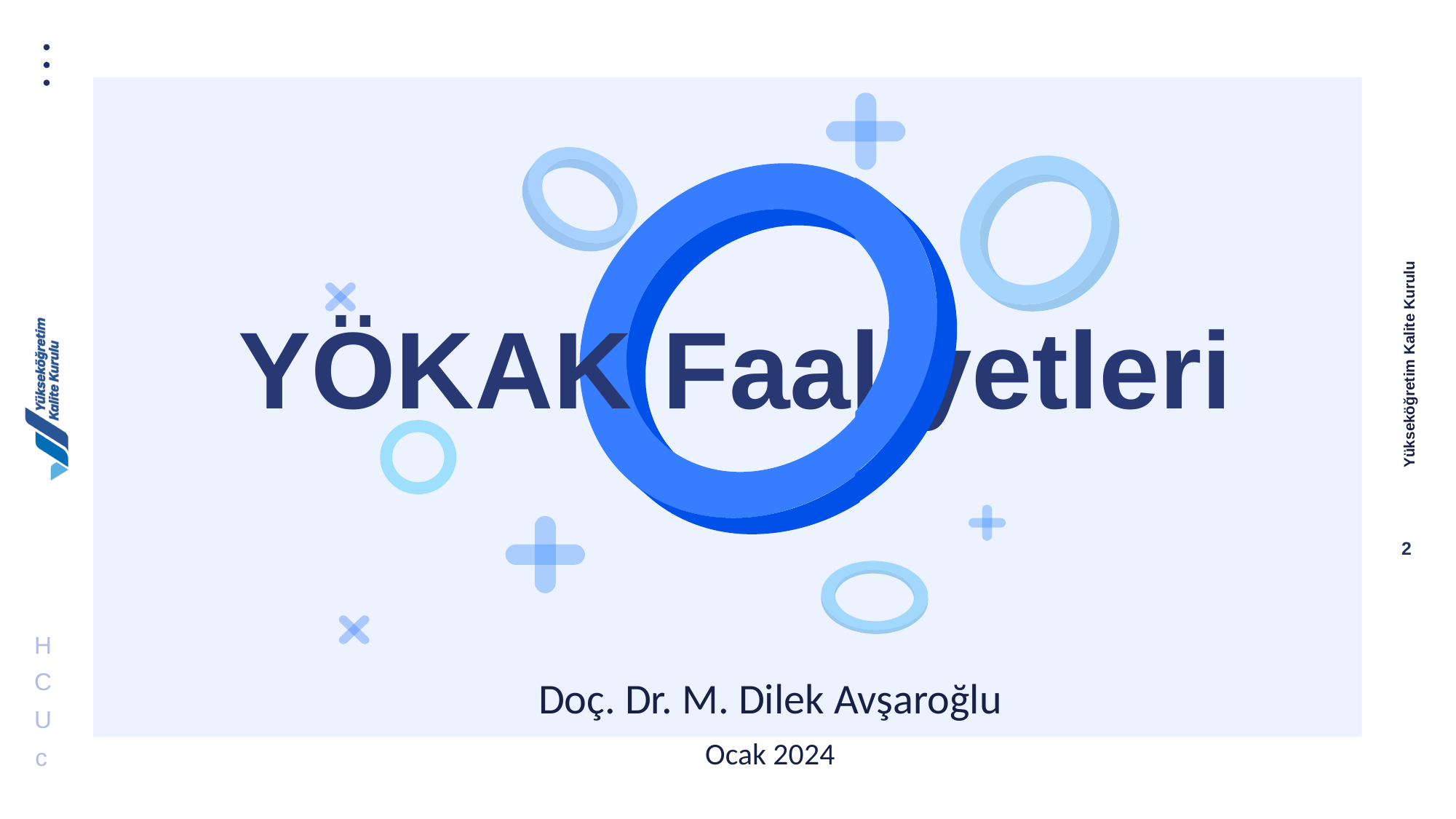

YÖKAK Faaliyetleri

Doç. Dr. M. Dilek Avşaroğlu
Ocak 2024